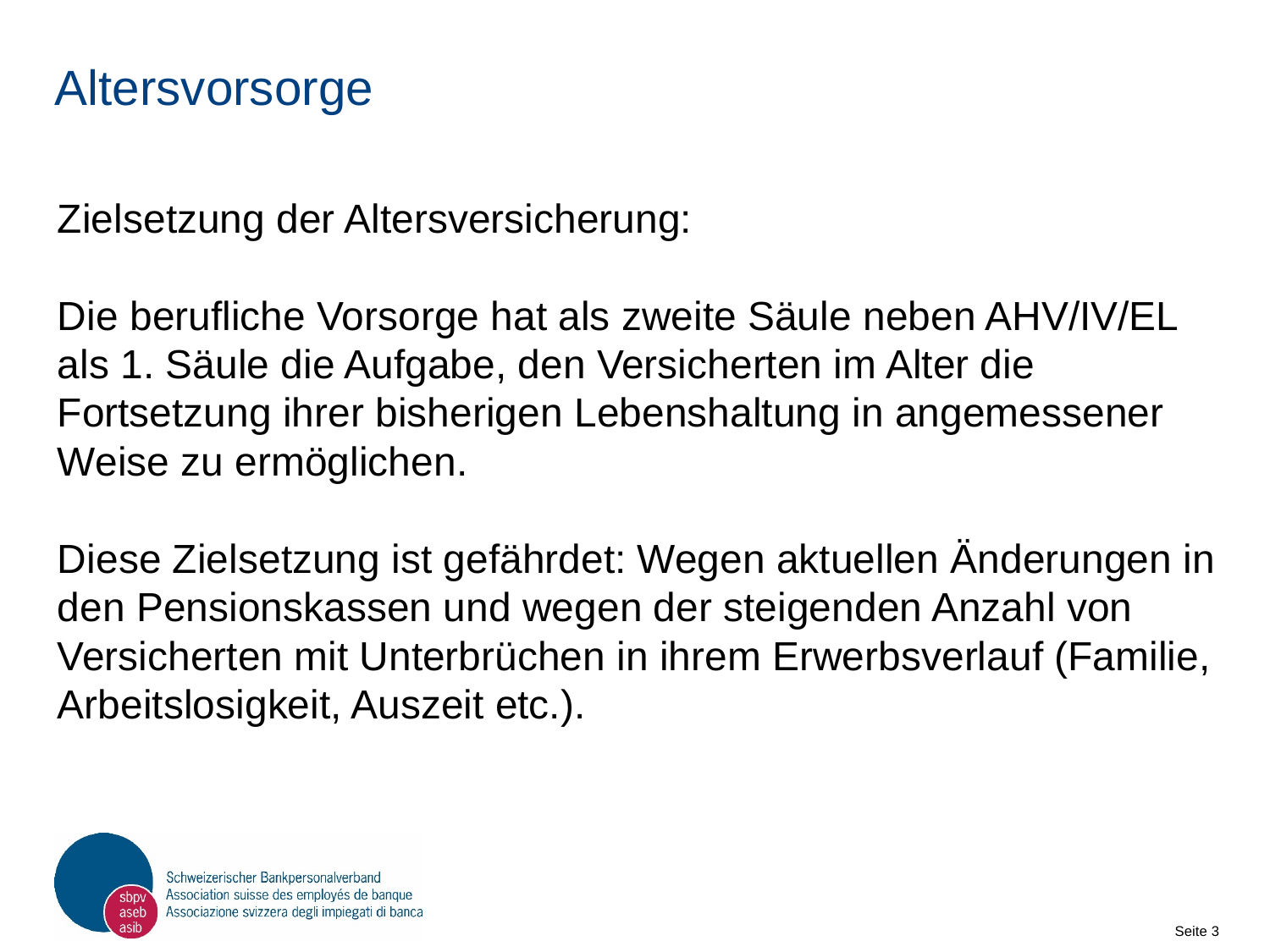

# Altersvorsorge
Zielsetzung der Altersversicherung:
Die berufliche Vorsorge hat als zweite Säule neben AHV/IV/EL als 1. Säule die Aufgabe, den Versicherten im Alter die Fortsetzung ihrer bisherigen Lebenshaltung in angemessener Weise zu ermöglichen.

Diese Zielsetzung ist gefährdet: Wegen aktuellen Änderungen in den Pensionskassen und wegen der steigenden Anzahl von Versicherten mit Unterbrüchen in ihrem Erwerbsverlauf (Familie, Arbeitslosigkeit, Auszeit etc.).